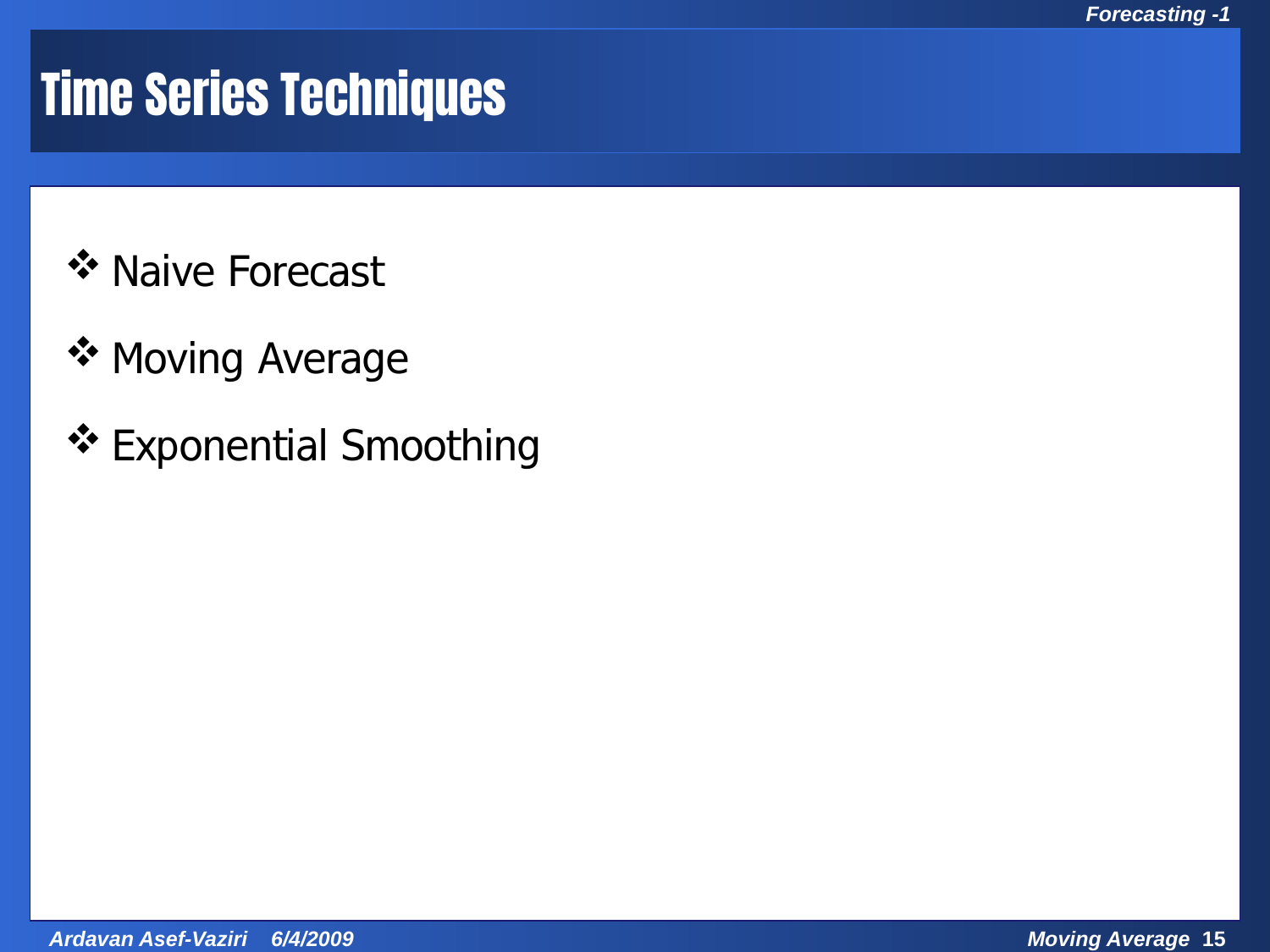

Time Series Techniques
Naive Forecast
Moving Average
Exponential Smoothing